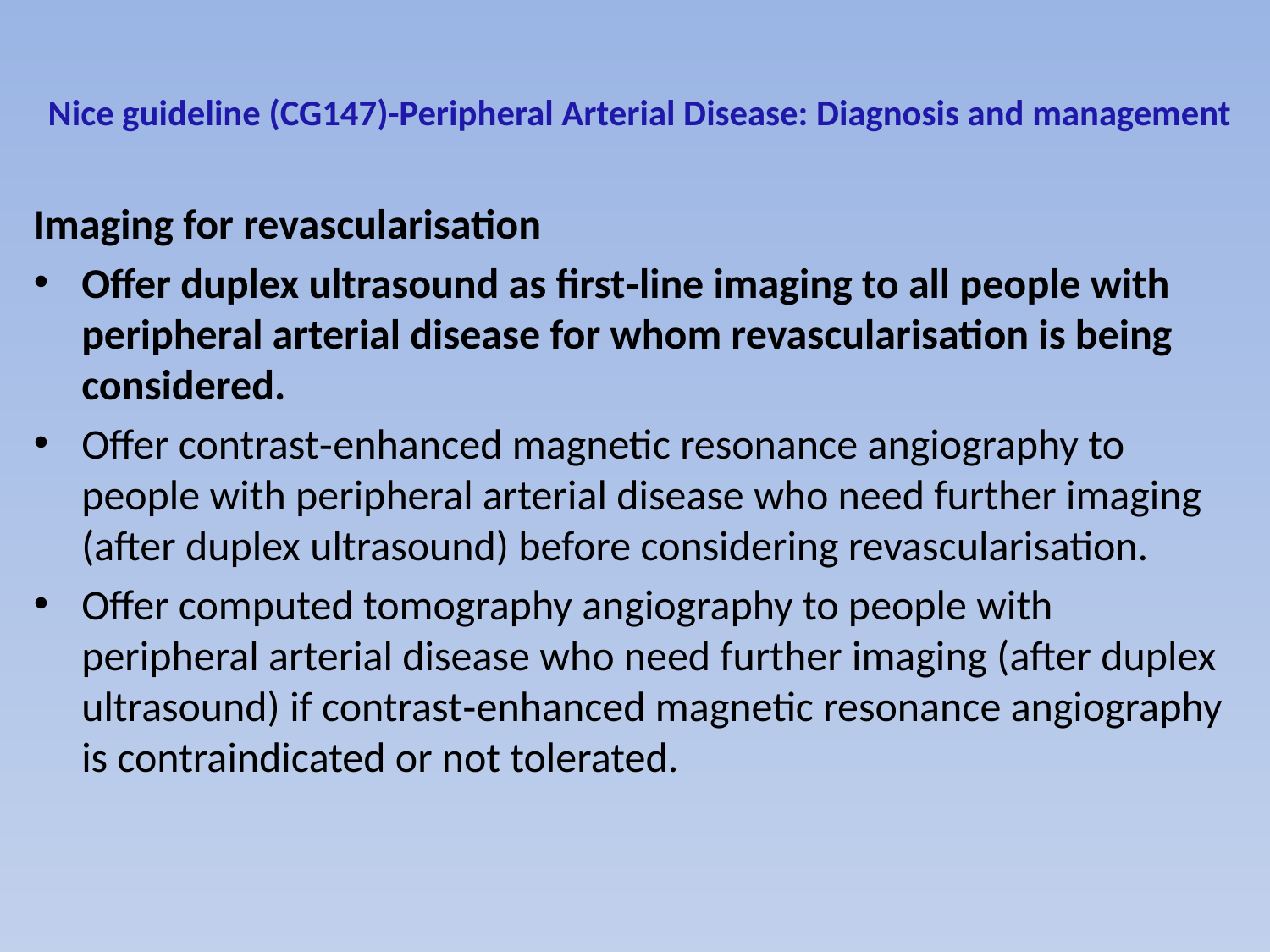

# Nice guideline (CG147)-Peripheral Arterial Disease: Diagnosis and management
Imaging for revascularisation
Offer duplex ultrasound as first‑line imaging to all people with peripheral arterial disease for whom revascularisation is being considered.
Offer contrast‑enhanced magnetic resonance angiography to people with peripheral arterial disease who need further imaging (after duplex ultrasound) before considering revascularisation.
Offer computed tomography angiography to people with peripheral arterial disease who need further imaging (after duplex ultrasound) if contrast‑enhanced magnetic resonance angiography is contraindicated or not tolerated.